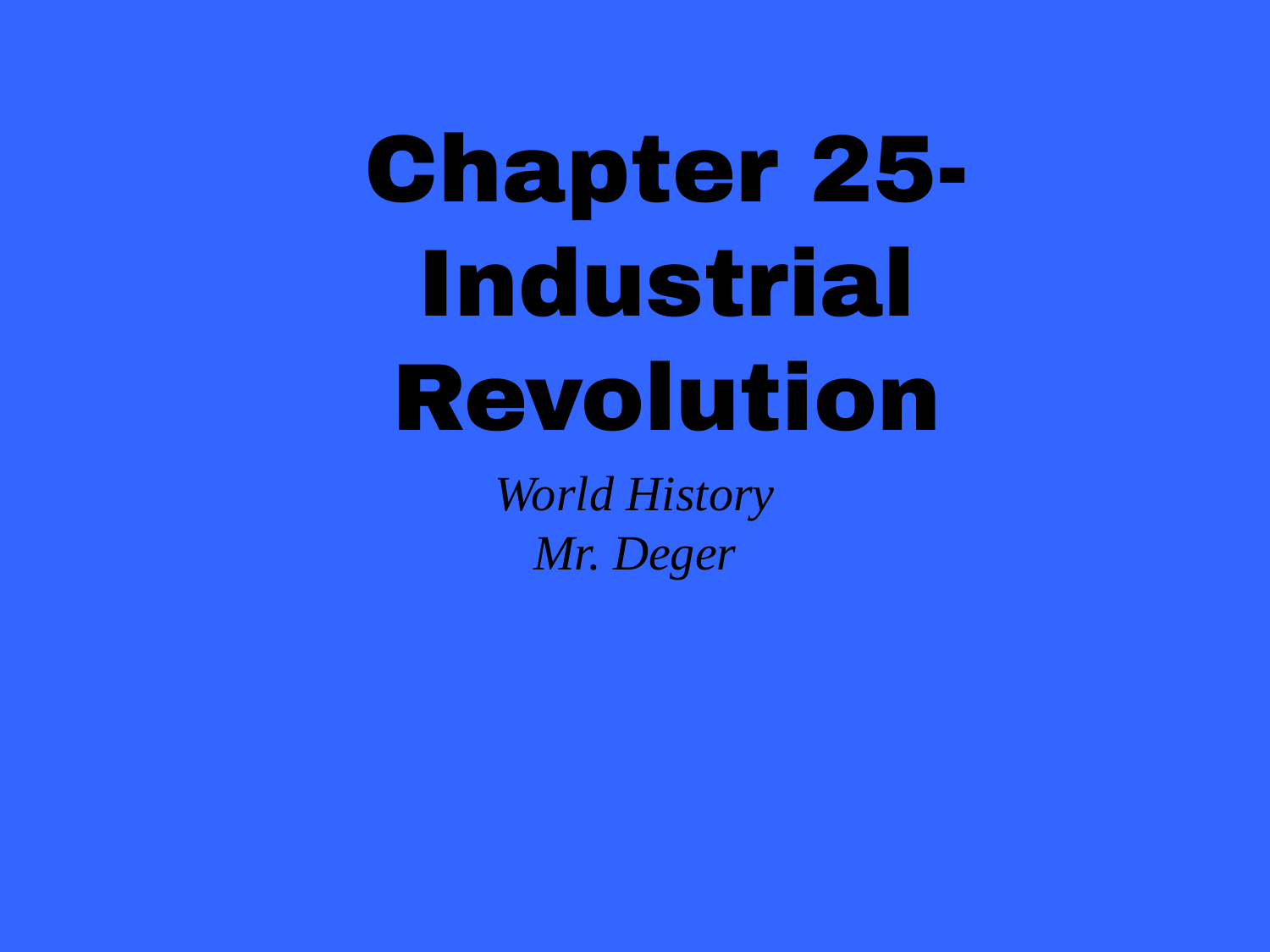

# Chapter 25- Industrial Revolution
World History
Mr. Deger